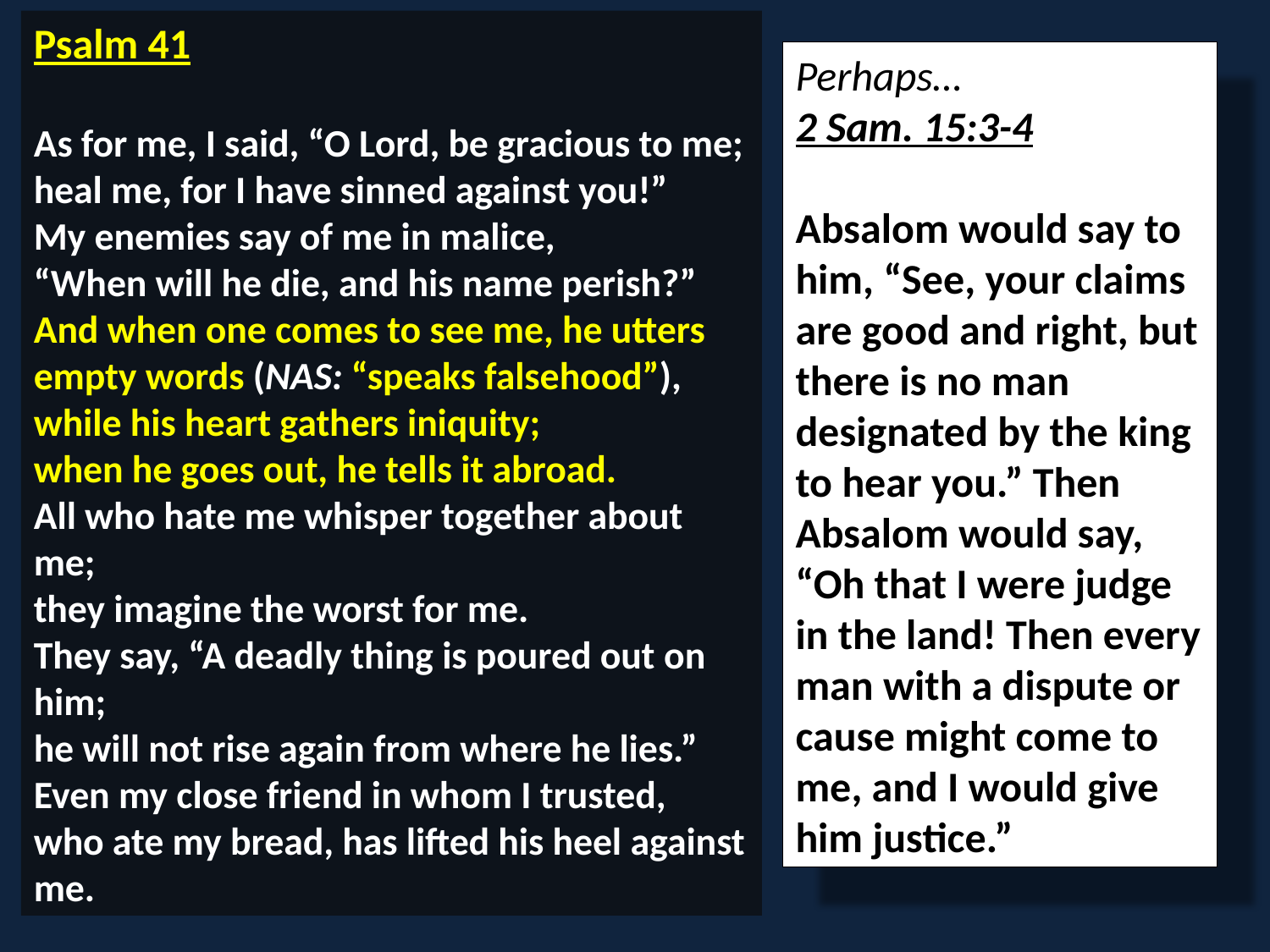

Psalm 41

As for me, I said, “O Lord, be gracious to me;
heal me, for I have sinned against you!”
My enemies say of me in malice,
“When will he die, and his name perish?”
And when one comes to see me, he utters empty words (NAS: “speaks falsehood”),
while his heart gathers iniquity;
when he goes out, he tells it abroad.
All who hate me whisper together about me;
they imagine the worst for me.
They say, “A deadly thing is poured out on him;
he will not rise again from where he lies.”
Even my close friend in whom I trusted,
who ate my bread, has lifted his heel against me.
Perhaps…
2 Sam. 15:3-4

Absalom would say to him, “See, your claims are good and right, but there is no man designated by the king to hear you.” Then Absalom would say, “Oh that I were judge in the land! Then every man with a dispute or cause might come to me, and I would give him justice.”